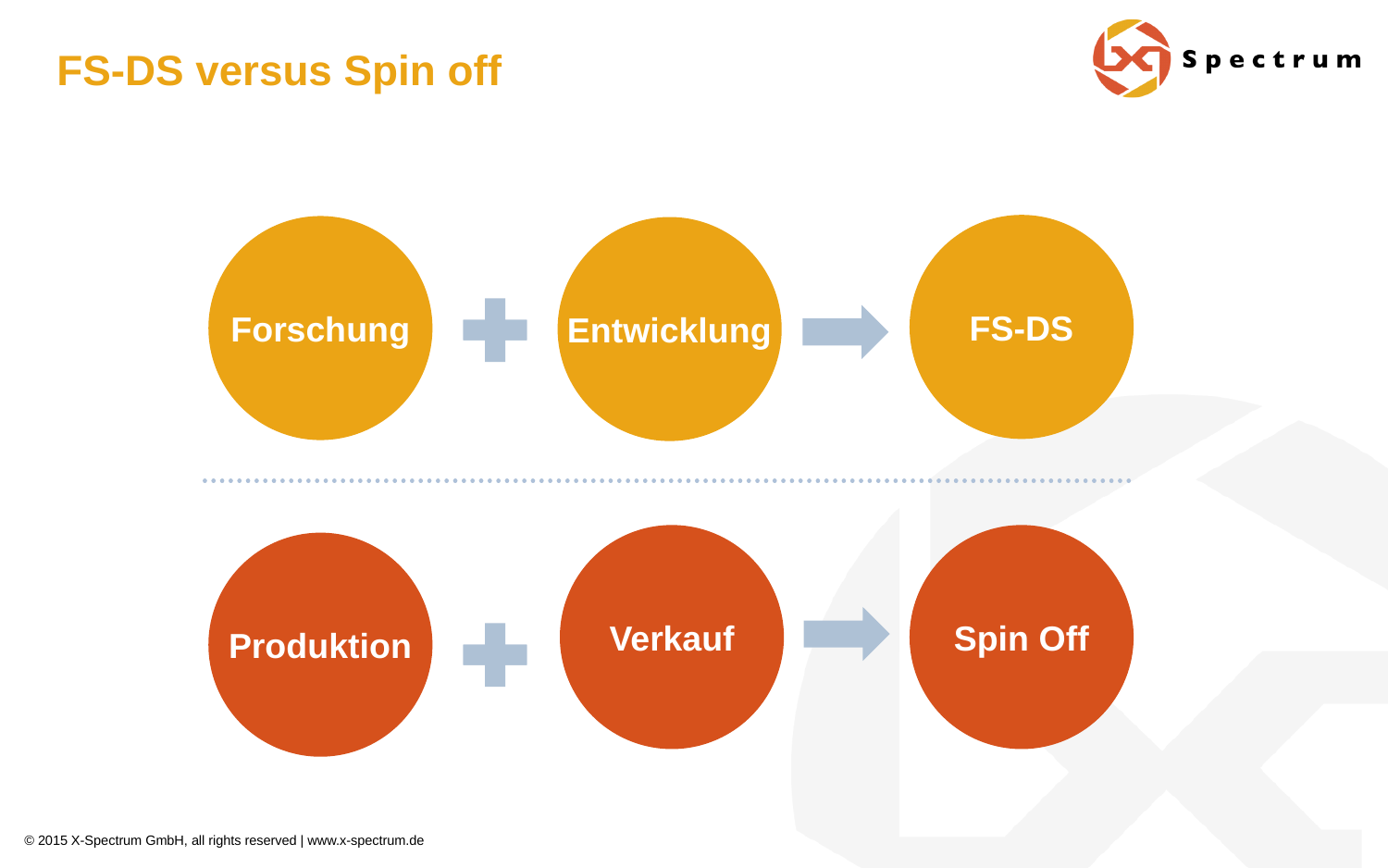

# FS-DS versus Spin off
FS-DS
Forschung
Entwicklung

Verkauf
Spin Off
Produktion